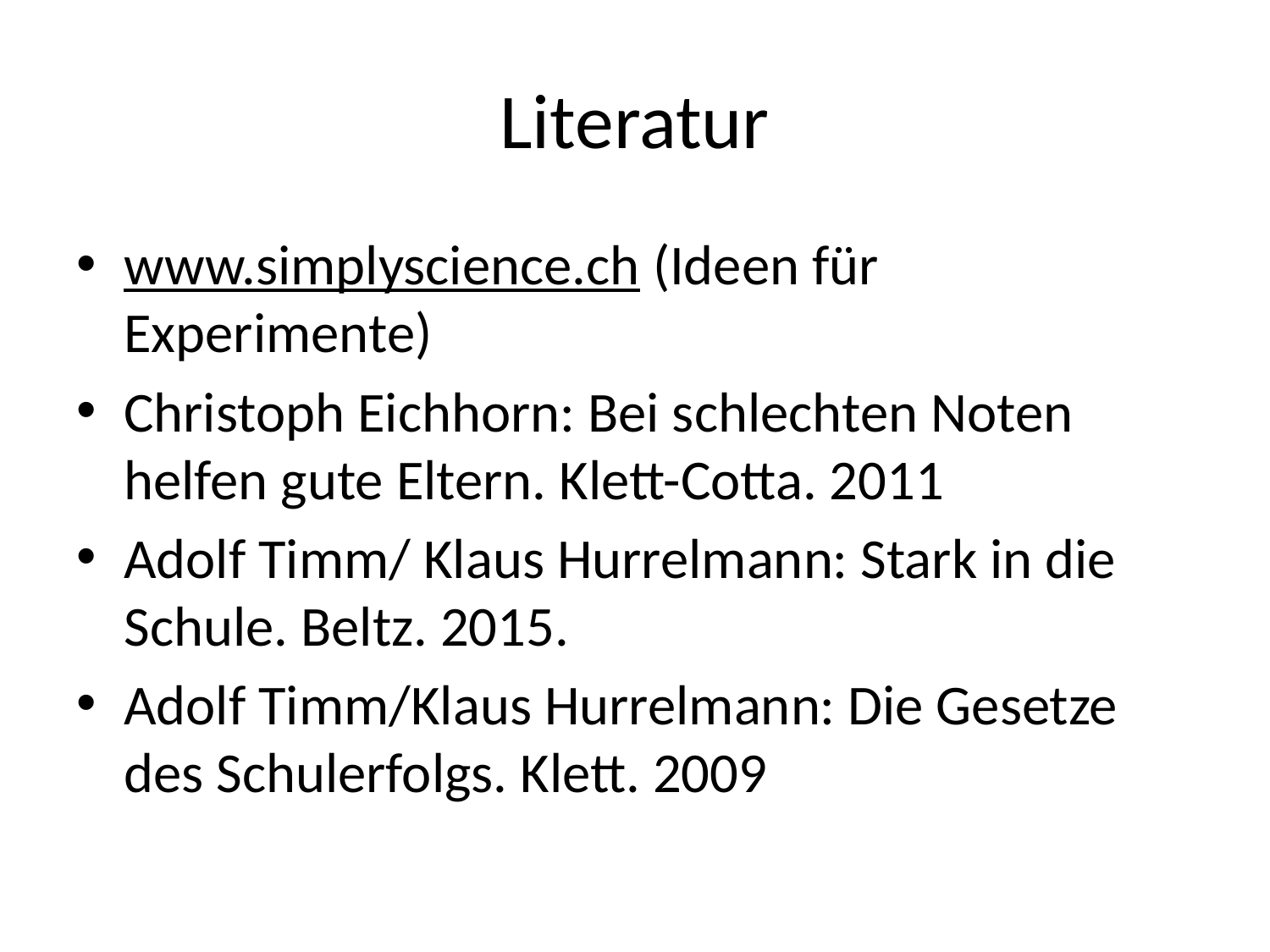

# Literatur
www.simplyscience.ch (Ideen für Experimente)
Christoph Eichhorn: Bei schlechten Noten helfen gute Eltern. Klett-Cotta. 2011
Adolf Timm/ Klaus Hurrelmann: Stark in die Schule. Beltz. 2015.
Adolf Timm/Klaus Hurrelmann: Die Gesetze des Schulerfolgs. Klett. 2009